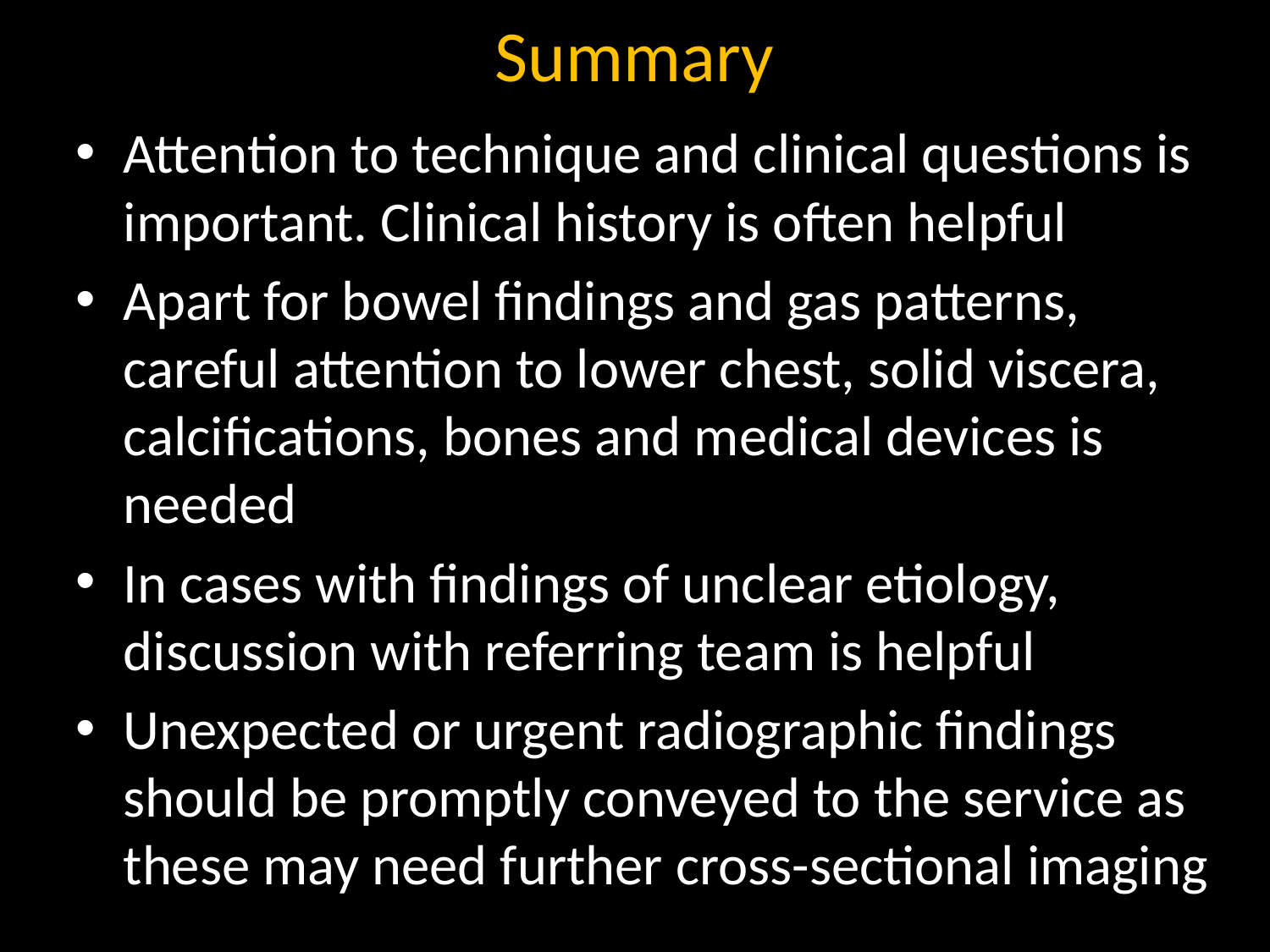

# Summary
Attention to technique and clinical questions is important. Clinical history is often helpful
Apart for bowel findings and gas patterns, careful attention to lower chest, solid viscera,  calcifications, bones and medical devices is needed
In cases with findings of unclear etiology, discussion with referring team is helpful
Unexpected or urgent radiographic findings should be promptly conveyed to the service as these may need further cross-sectional imaging